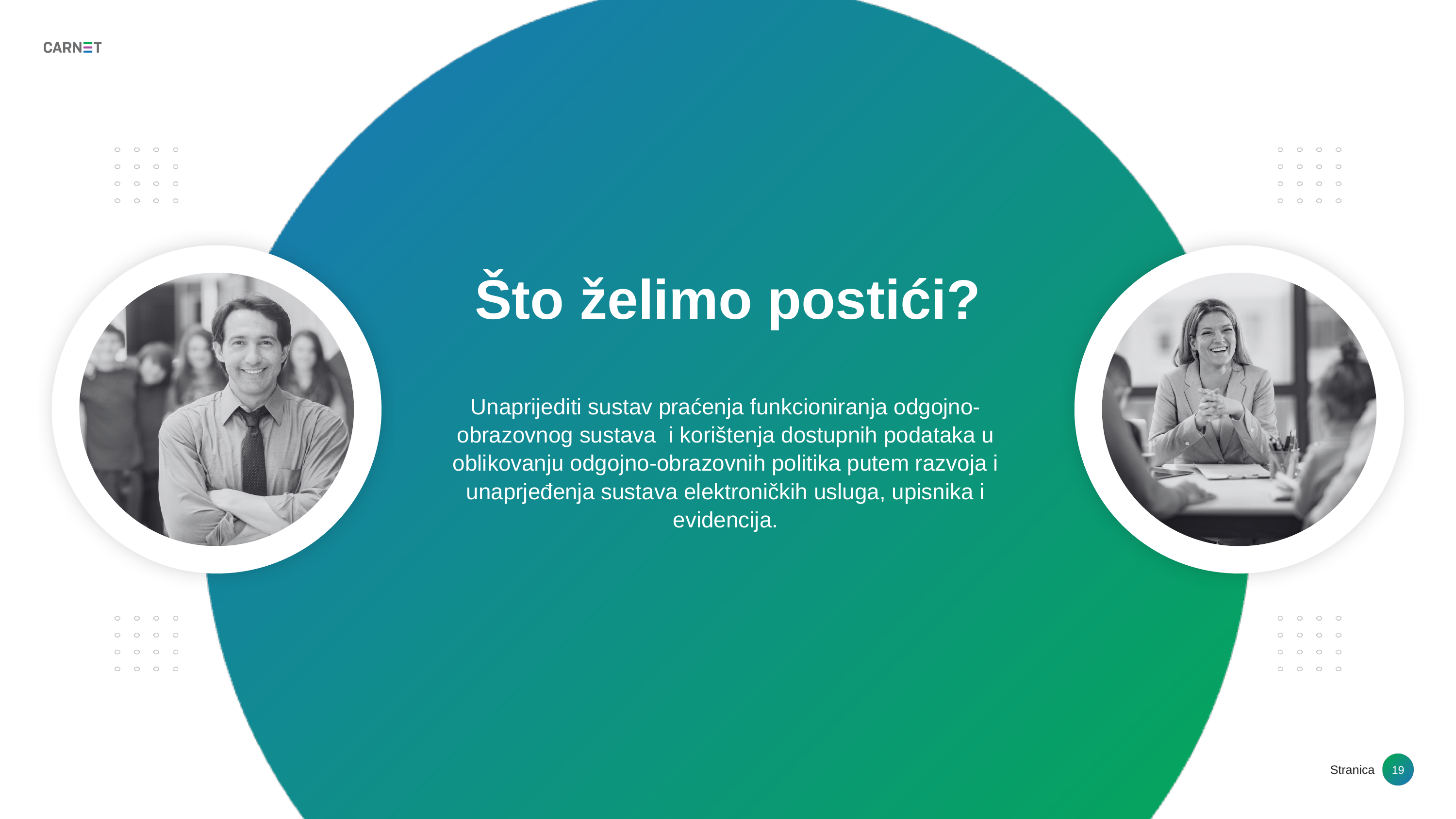

Što želimo postići?
Unaprijediti sustav praćenja funkcioniranja odgojno-obrazovnog sustava  i korištenja dostupnih podataka u oblikovanju odgojno-obrazovnih politika putem razvoja i unaprjeđenja sustava elektroničkih usluga, upisnika i evidencija.

19
Stranica